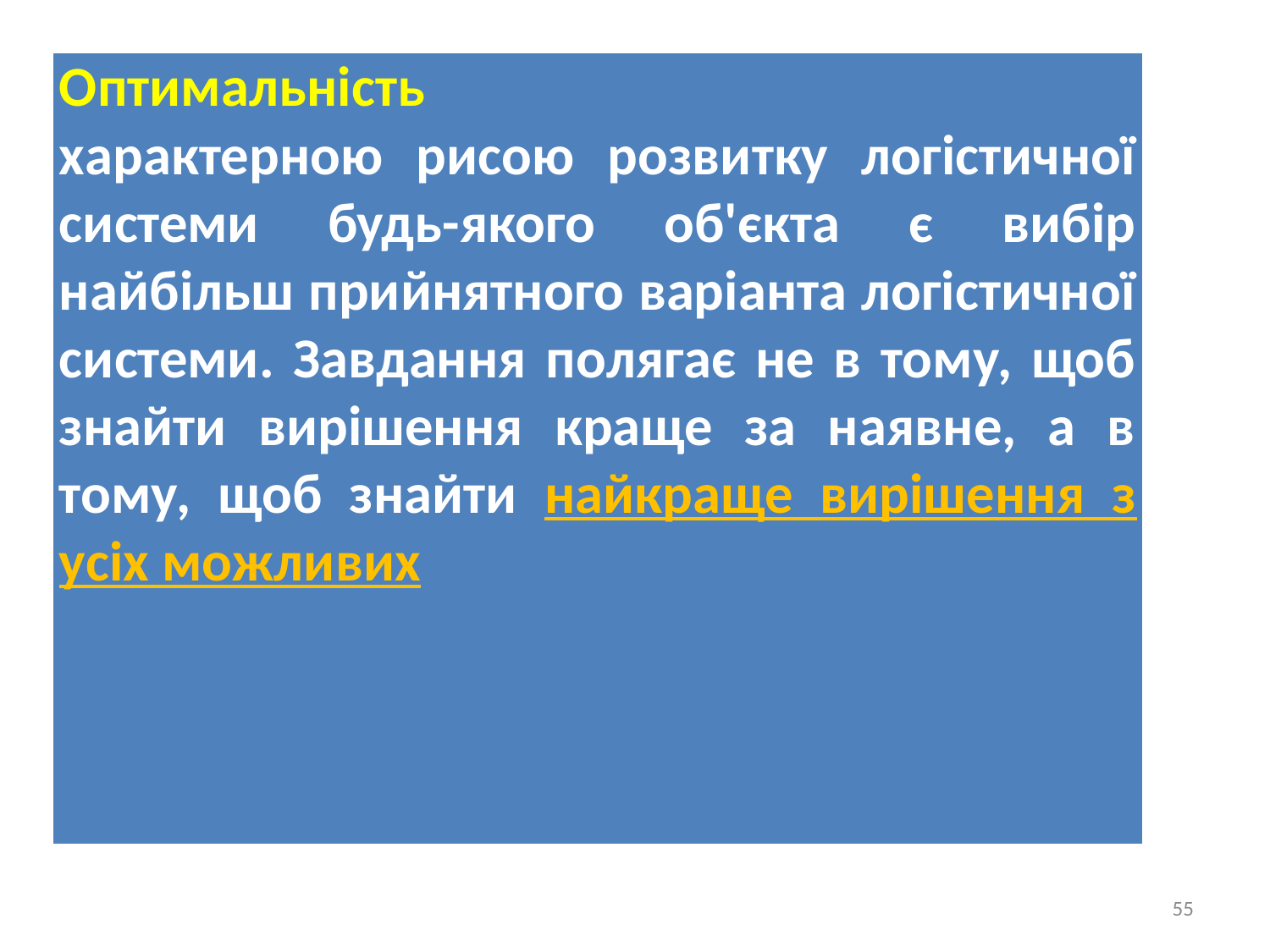

| Оптимальність характерною рисою розвитку логістичної системи будь-якого об'єкта є вибір найбільш прийнятного варіанта логістичної системи. Завдання полягає не в тому, щоб знайти вирішення краще за наявне, а в тому, щоб знайти найкраще вирішення з усіх можливих |
| --- |
55